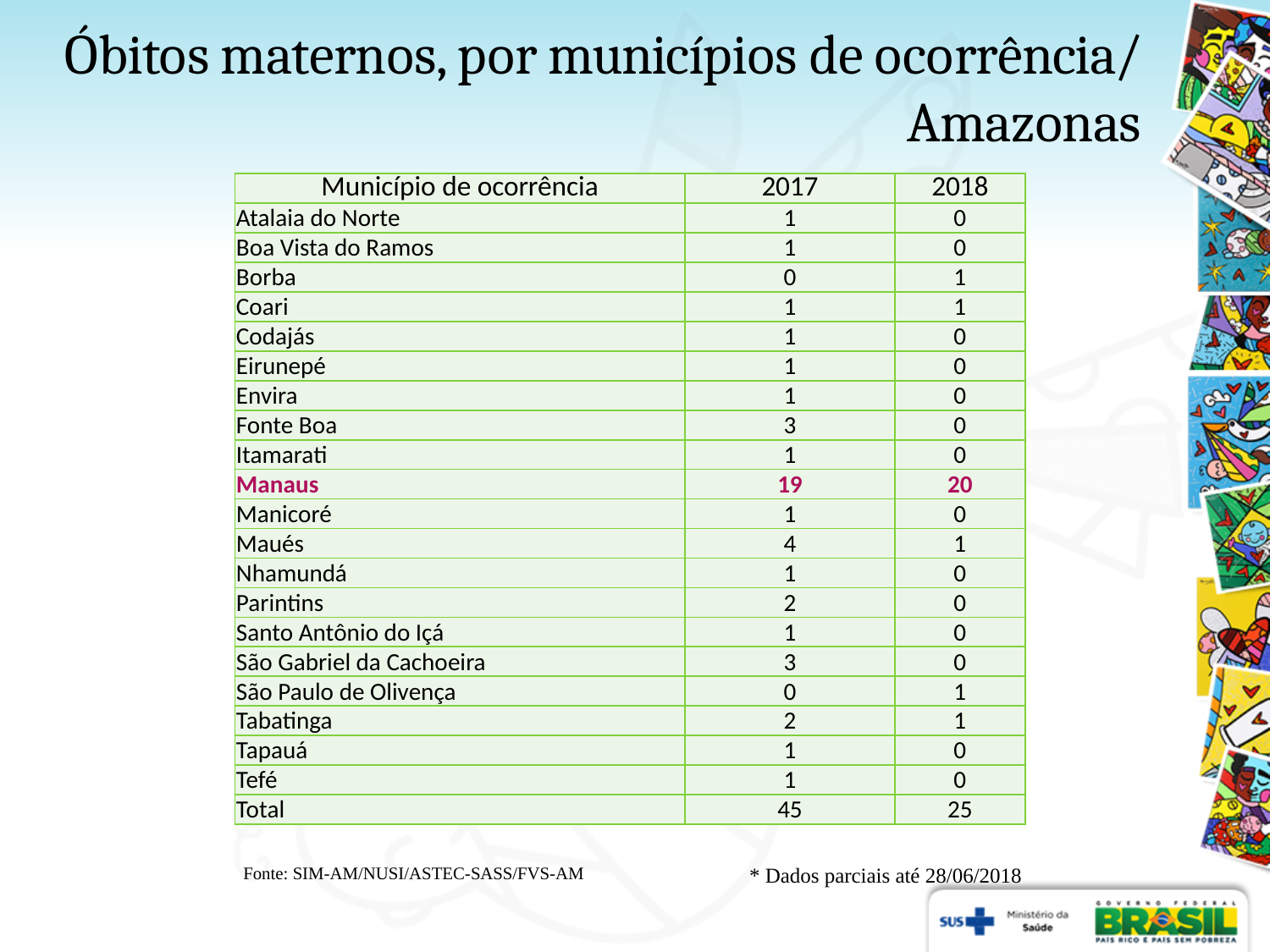

# Óbitos maternos, por municípios de ocorrência/ Amazonas
| Município de ocorrência | 2017 | 2018 |
| --- | --- | --- |
| Atalaia do Norte | 1 | 0 |
| Boa Vista do Ramos | 1 | 0 |
| Borba | 0 | 1 |
| Coari | 1 | 1 |
| Codajás | 1 | 0 |
| Eirunepé | 1 | 0 |
| Envira | 1 | 0 |
| Fonte Boa | 3 | 0 |
| Itamarati | 1 | 0 |
| Manaus | 19 | 20 |
| Manicoré | 1 | 0 |
| Maués | 4 | 1 |
| Nhamundá | 1 | 0 |
| Parintins | 2 | 0 |
| Santo Antônio do Içá | 1 | 0 |
| São Gabriel da Cachoeira | 3 | 0 |
| São Paulo de Olivença | 0 | 1 |
| Tabatinga | 2 | 1 |
| Tapauá | 1 | 0 |
| Tefé | 1 | 0 |
| Total | 45 | 25 |
Fonte: SIM-AM/NUSI/ASTEC-SASS/FVS-AM
* Dados parciais até 28/06/2018